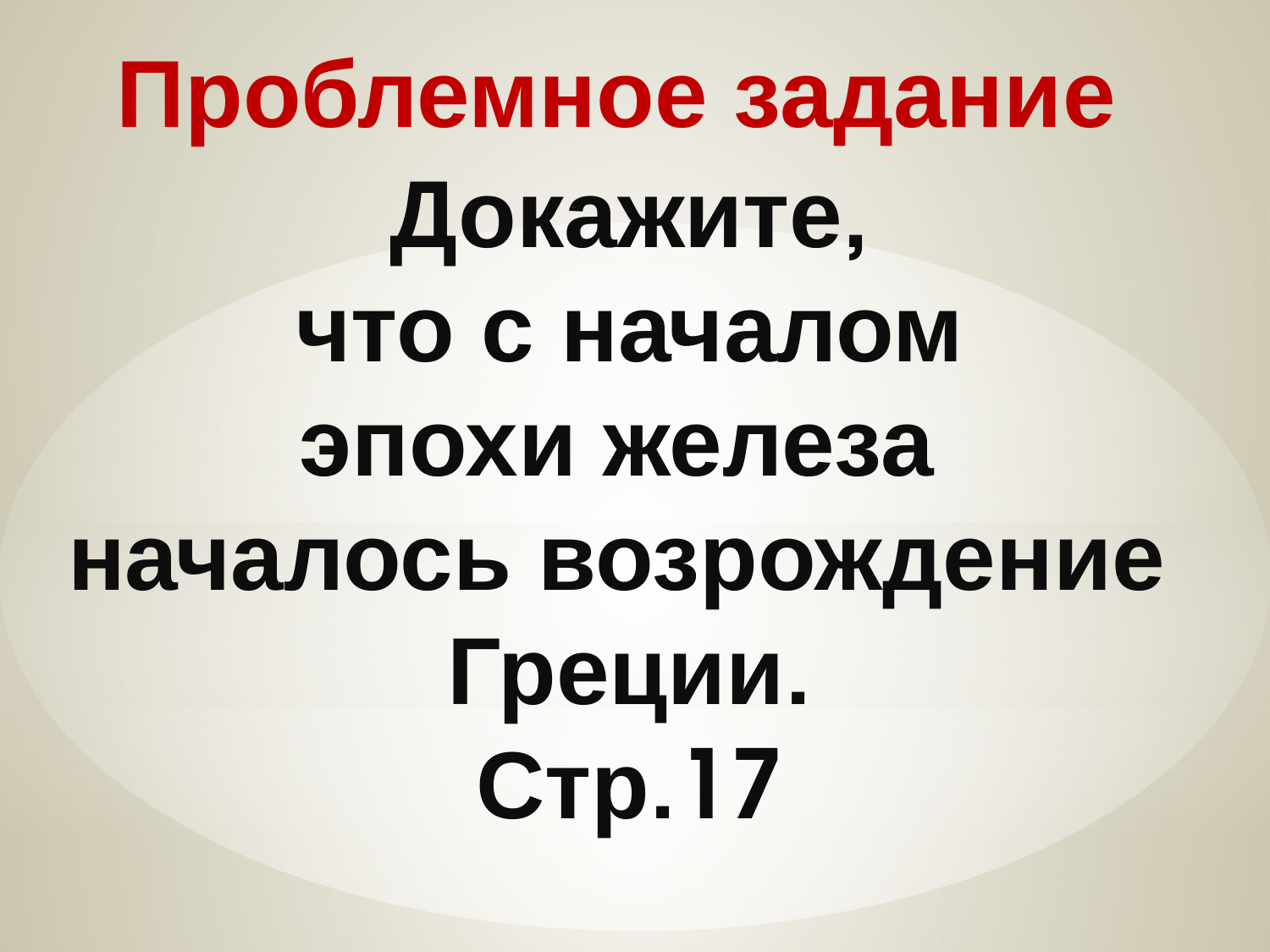

Проблемное задание
Докажите,
что с началом
эпохи железа
началось возрождение
Греции.
Стр.17